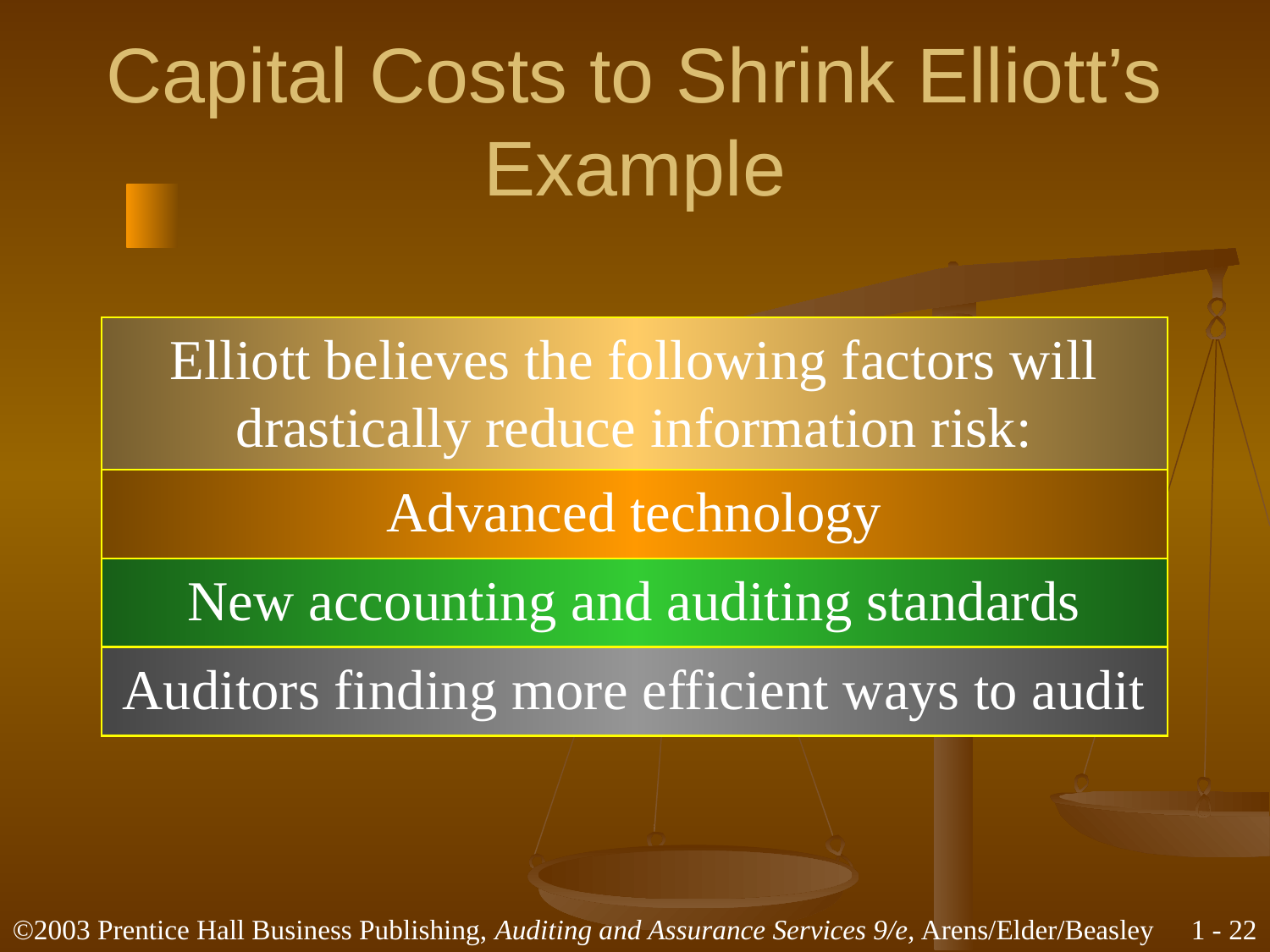

# Capital Costs to Shrink Elliott’s Example
Elliott believes the following factors will
drastically reduce information risk:
Advanced technology
New accounting and auditing standards
Auditors finding more efficient ways to audit